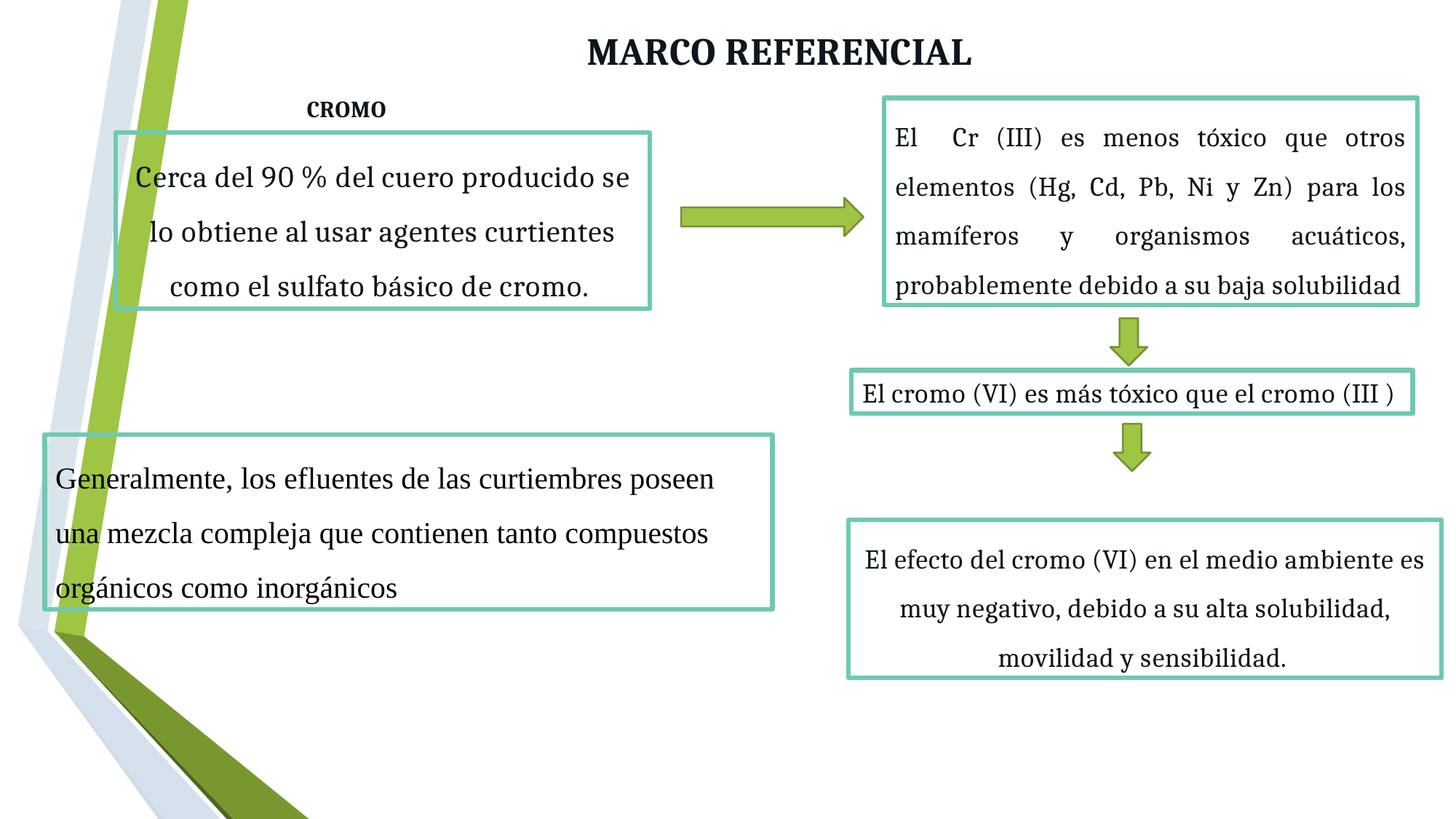

# MARCO REFERENCIAL
CROMO
El  Cr (III) es menos tóxico que otros elementos (Hg, Cd, Pb, Ni y Zn) para los mamíferos y organismos acuáticos, probablemente debido a su baja solubilidad
Cerca del 90 % del cuero producido se lo obtiene al usar agentes curtientes como el sulfato básico de cromo.

El cromo (VI) es más tóxico que el cromo (III )

Generalmente, los efluentes de las curtiembres poseen una mezcla compleja que contienen tanto compuestos orgánicos como inorgánicos
El efecto del cromo (VI) en el medio ambiente es muy negativo, debido a su alta solubilidad, movilidad y sensibilidad.